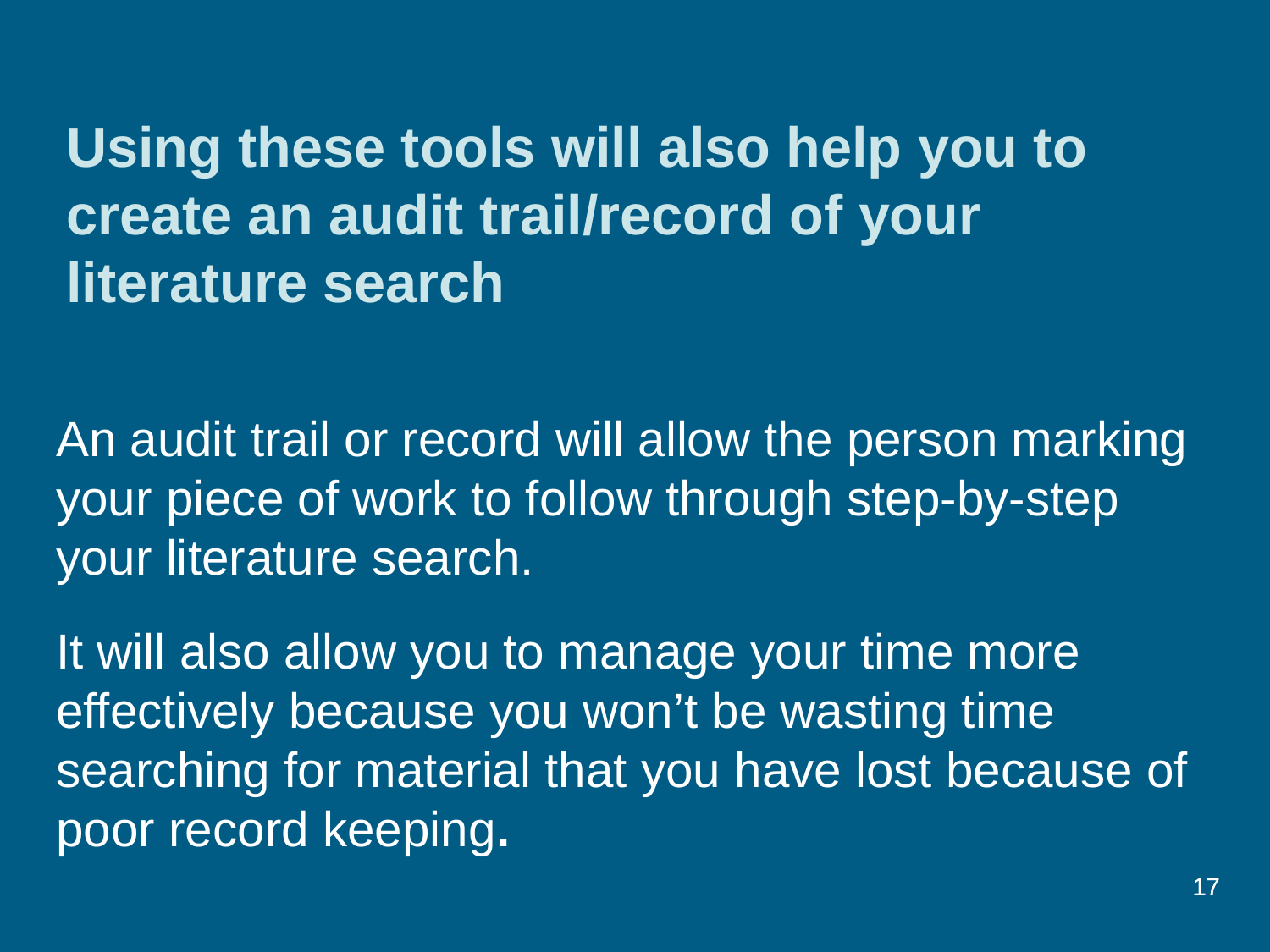

Using these tools will also help you to create an audit trail/record of your literature search
An audit trail or record will allow the person marking your piece of work to follow through step-by-step your literature search.
It will also allow you to manage your time more effectively because you won’t be wasting time searching for material that you have lost because of poor record keeping.

17
17